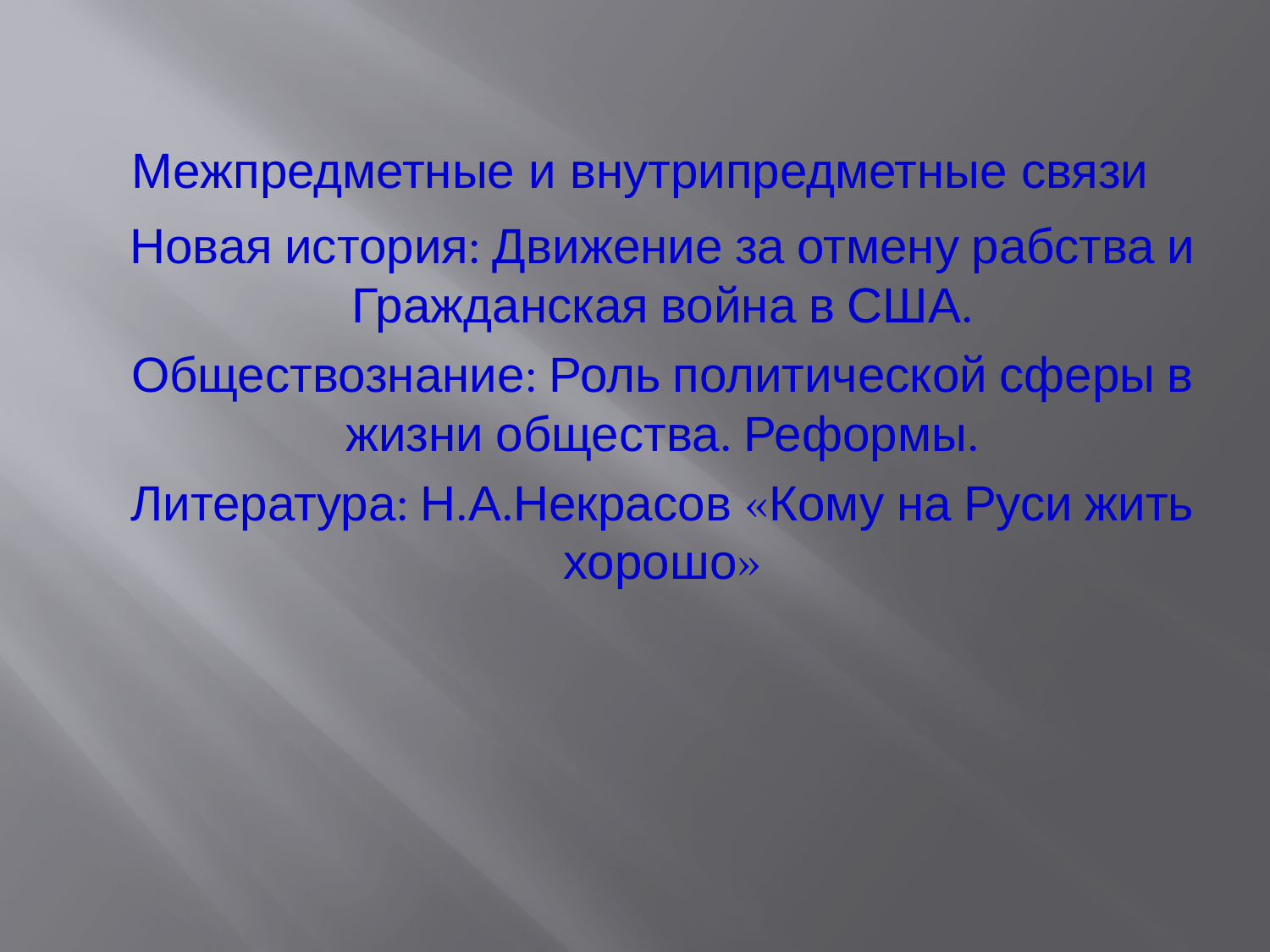

# Межпредметные и внутрипредметные связи
Новая история: Движение за отмену рабства и Гражданская война в США.
Обществознание: Роль политической сферы в жизни общества. Реформы.
Литература: Н.А.Некрасов «Кому на Руси жить хорошо»